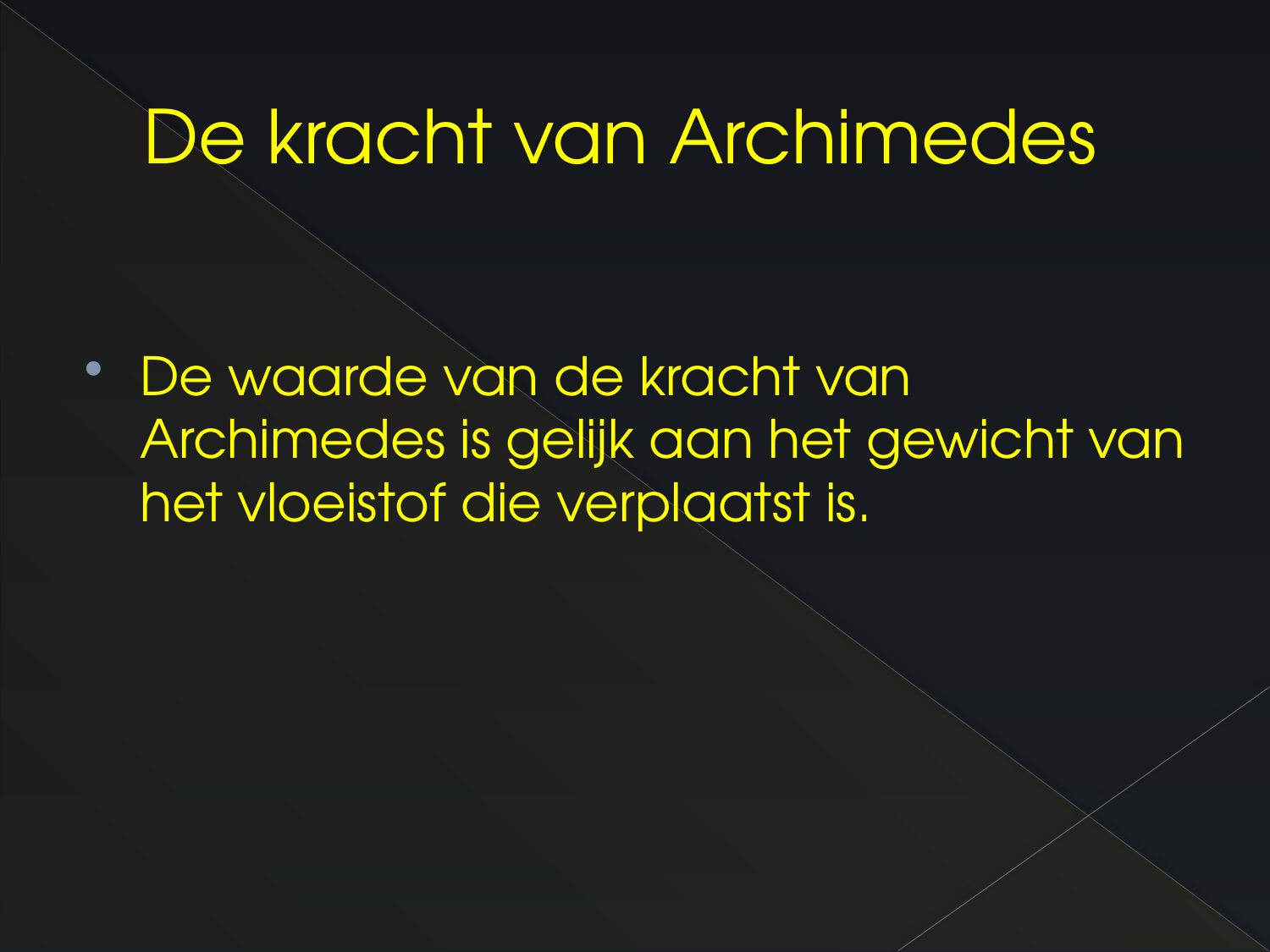

# De kracht van Archimedes
De waarde van de kracht van Archimedes is gelijk aan het gewicht van het vloeistof die verplaatst is.